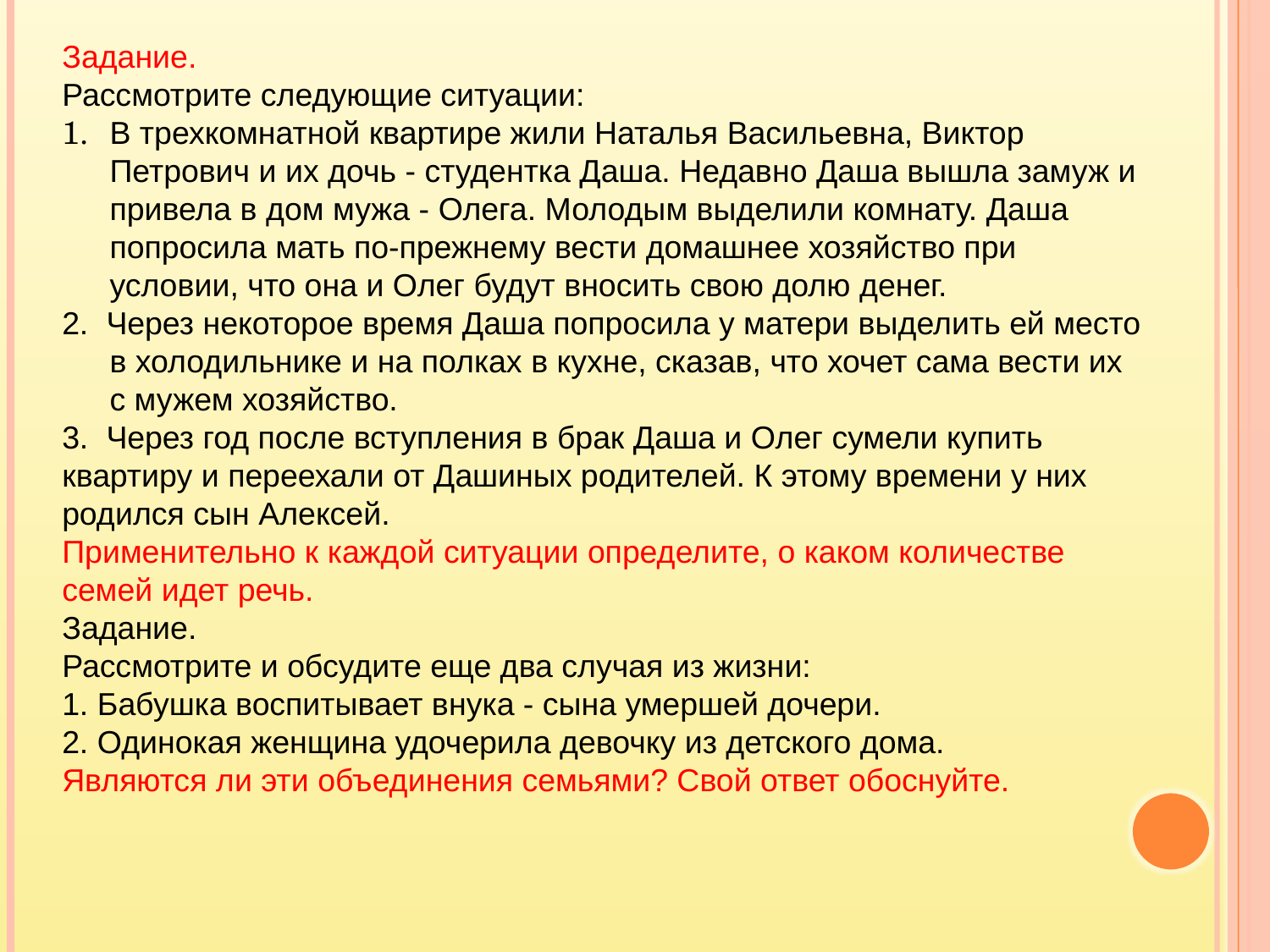

Задание.
Рассмотрите следующие ситуации:
В трехкомнатной квартире жили Наталья Васильевна, Виктор Петрович и их дочь - студентка Даша. Недавно Даша вышла замуж и привела в дом мужа - Олега. Молодым выделили комнату. Даша попросила мать по-прежнему вести домашнее хозяйство при условии, что она и Олег будут вносить свою долю денег.
2.  Через некоторое время Даша попросила у матери выделить ей место в холодильнике и на полках в кухне, сказав, что хочет сама вести их с мужем хозяйство.
3.  Через год после вступления в брак Даша и Олег сумели купить квартиру и переехали от Дашиных родителей. К этому времени у них родился сын Алексей.
Применительно к каждой ситуации определите, о каком количестве семей идет речь.
Задание.
Рассмотрите и обсудите еще два случая из жизни:
1. Бабушка воспитывает внука - сына умершей дочери.
2. Одинокая женщина удочерила девочку из детского дома.
Являются ли эти объединения семьями? Свой ответ обоснуйте.